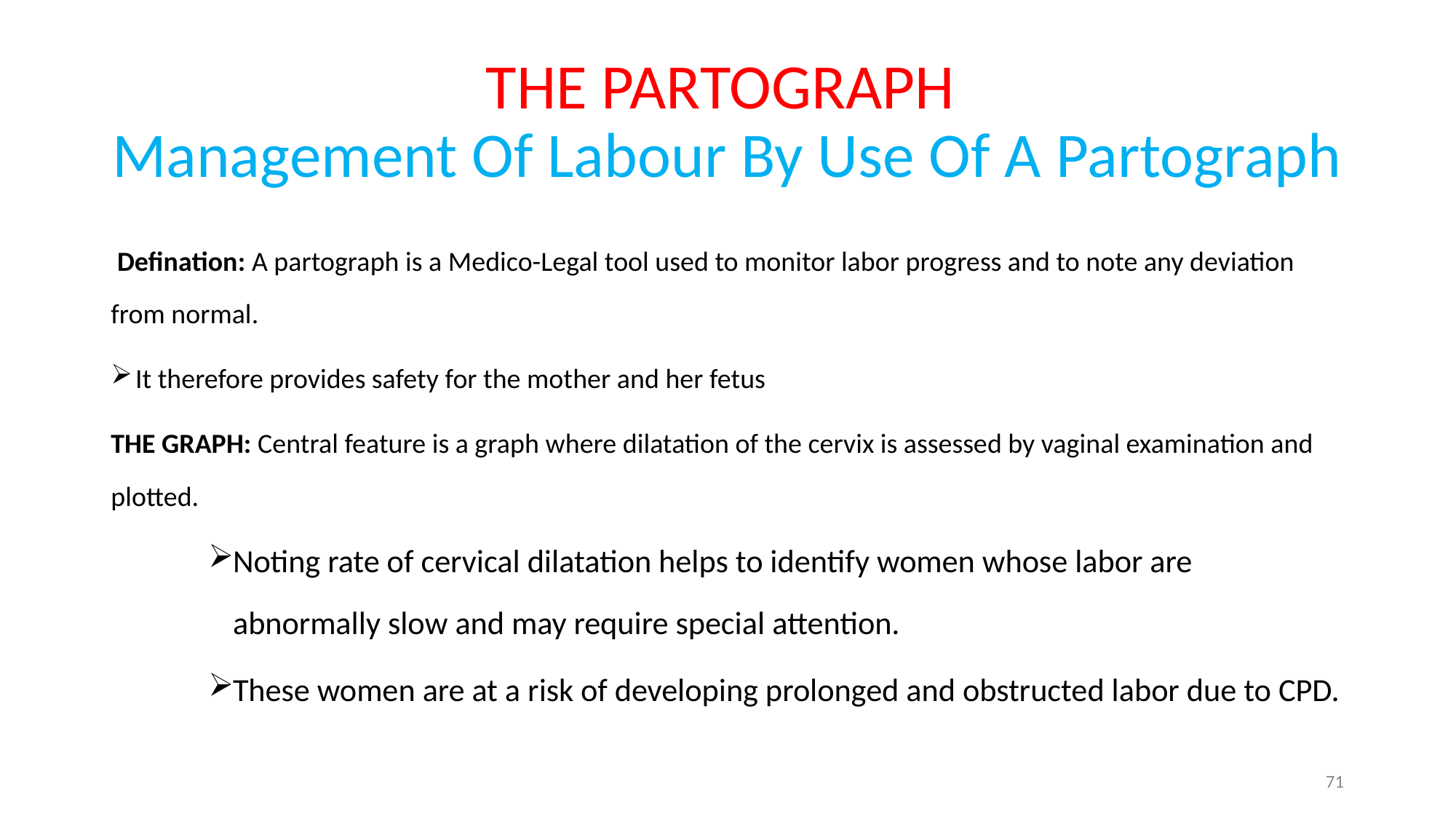

# THE PARTOGRAPH Management Of Labour By Use Of A Partograph
 Defination: A partograph is a Medico-Legal tool used to monitor labor progress and to note any deviation from normal.
It therefore provides safety for the mother and her fetus
THE GRAPH: Central feature is a graph where dilatation of the cervix is assessed by vaginal examination and plotted.
Noting rate of cervical dilatation helps to identify women whose labor are abnormally slow and may require special attention.
These women are at a risk of developing prolonged and obstructed labor due to CPD.

71